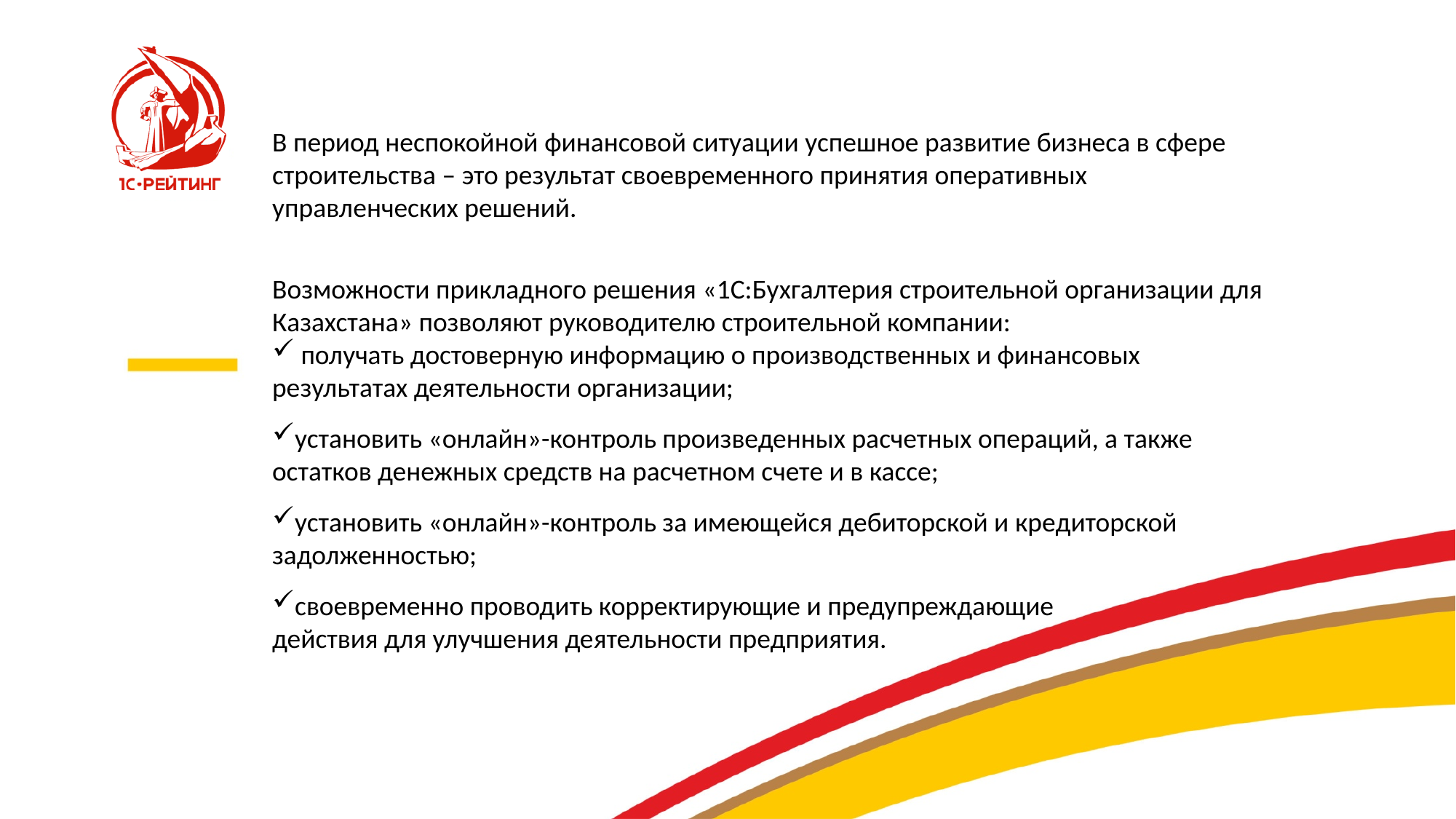

В период неспокойной финансовой ситуации успешное развитие бизнеса в сфере строительства – это результат своевременного принятия оперативных управленческих решений.

Возможности прикладного решения «1С:Бухгалтерия строительной организации для Казахстана» позволяют руководителю строительной компании:
 получать достоверную информацию о производственных и финансовых результатах деятельности организации;
установить «онлайн»-контроль произведенных расчетных операций, а также остатков денежных средств на расчетном счете и в кассе;
установить «онлайн»-контроль за имеющейся дебиторской и кредиторской задолженностью;
своевременно проводить корректирующие и предупреждающие
действия для улучшения деятельности предприятия.